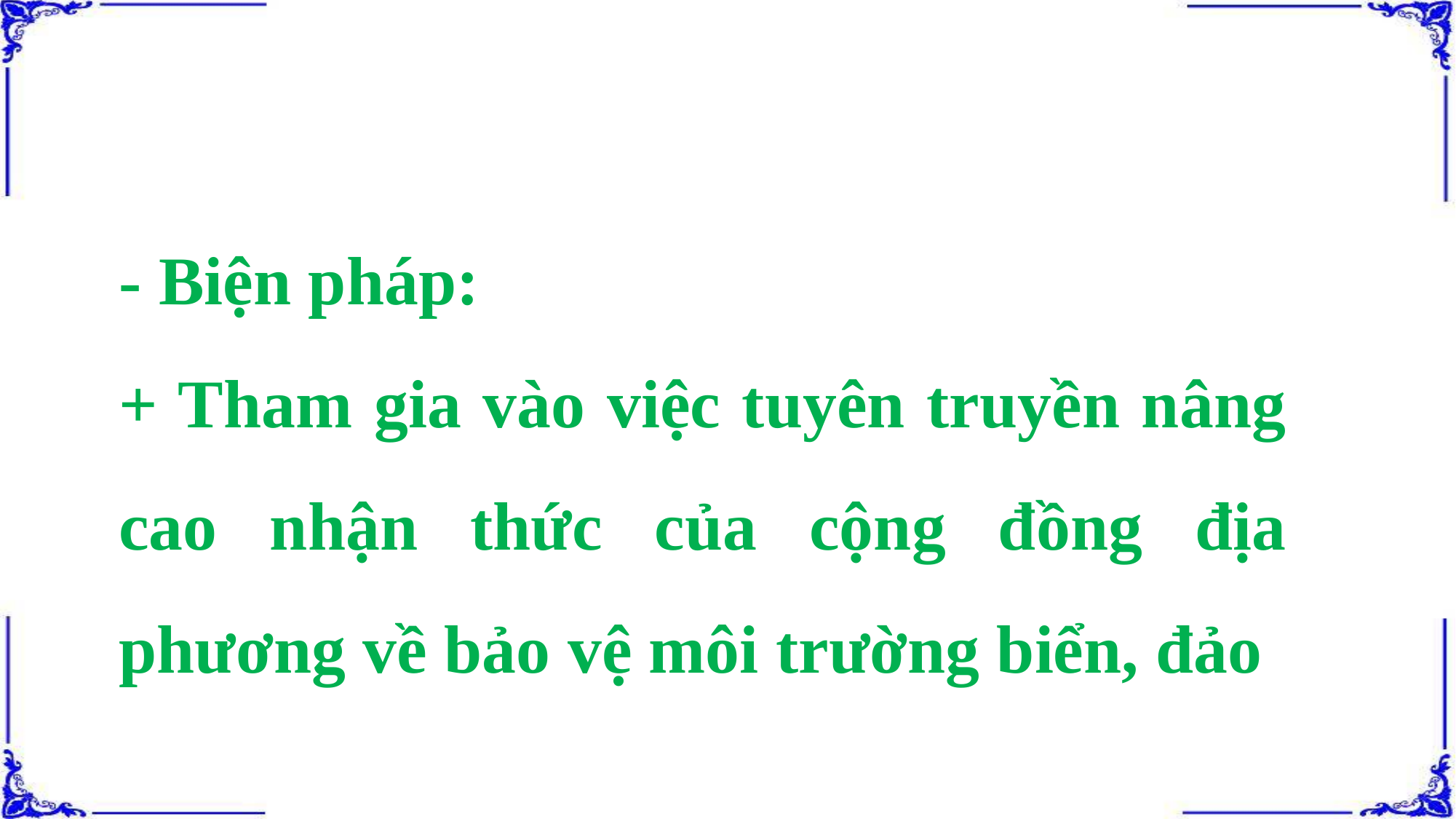

- Biện pháp:
+ Tham gia vào việc tuyên truyền nâng cao nhận thức của cộng đồng địa phương về bảo vệ môi trường biển, đảo